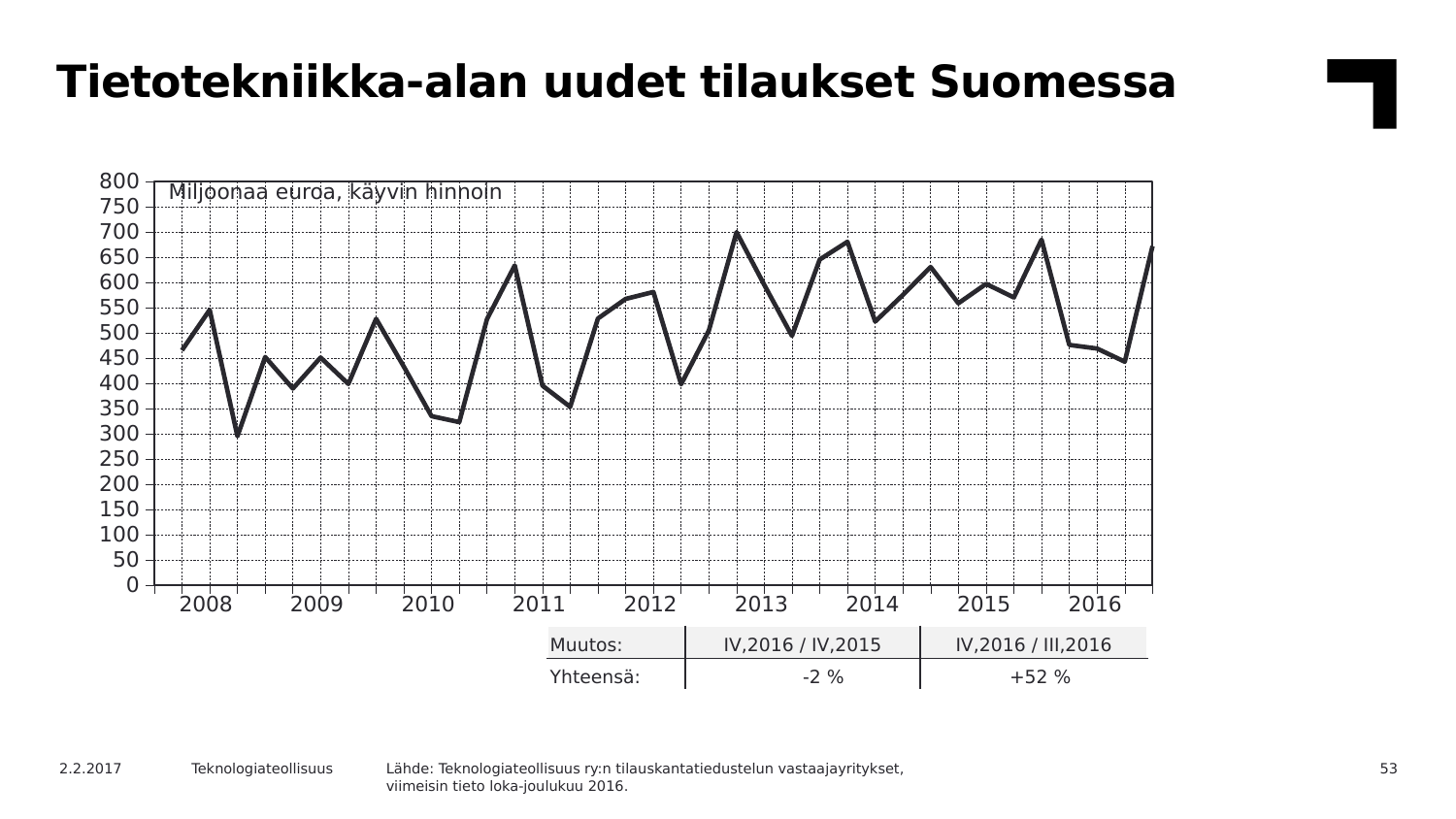

Tietotekniikka-alan uudet tilaukset Suomessa

### Chart

| Category | Yhteensä |
|---|---|
| 2004,IV | None |
| 2008,I | 465.4 |
|  | 545.6 |
|  | 295.1 |
|  | 452.1 |
| 2009,I | 389.7 |
|  | 451.1 |
|  | 398.7 |
|  | 527.9 |
| 2010,I | 433.1 |
|  | 334.8 |
|  | 323.0 |
|  | 527.3 |
| 2011,I | 633.6 |
|  | 395.4 |
|  | 353.2 |
|  | 528.5 |
| 2012,I | 567.3 |
|  | 581.1 |
|  | 398.1 |
|  | 504.6 |
| 2013,I | 699.6 |
|  | 595.1 |
|  | 494.1 |
|  | 645.4 |
| 2014,I | 680.6 |
|  | 522.5 |
|  | 575.3 |
|  | 630.6 |
| 2015,I | 558.7 |
|  | 597.1 |
|  | 570.1 |
|  | 684.8 |
| 2016,I | 476.1 |
Miljoonaa euroa, käyvin hinnoin
| 2008 | 2009 | 2010 | 2011 | 2012 | 2013 | 2014 | 2015 | 2016 |
| --- | --- | --- | --- | --- | --- | --- | --- | --- |
| Muutos: | IV,2016 / IV,2015 | IV,2016 / III,2016 |
| --- | --- | --- |
| Yhteensä: | -2 % | +52 % |
Lähde: Teknologiateollisuus ry:n tilauskantatiedustelun vastaajayritykset,
viimeisin tieto loka-joulukuu 2016.

2.2.2017
Teknologiateollisuus
53